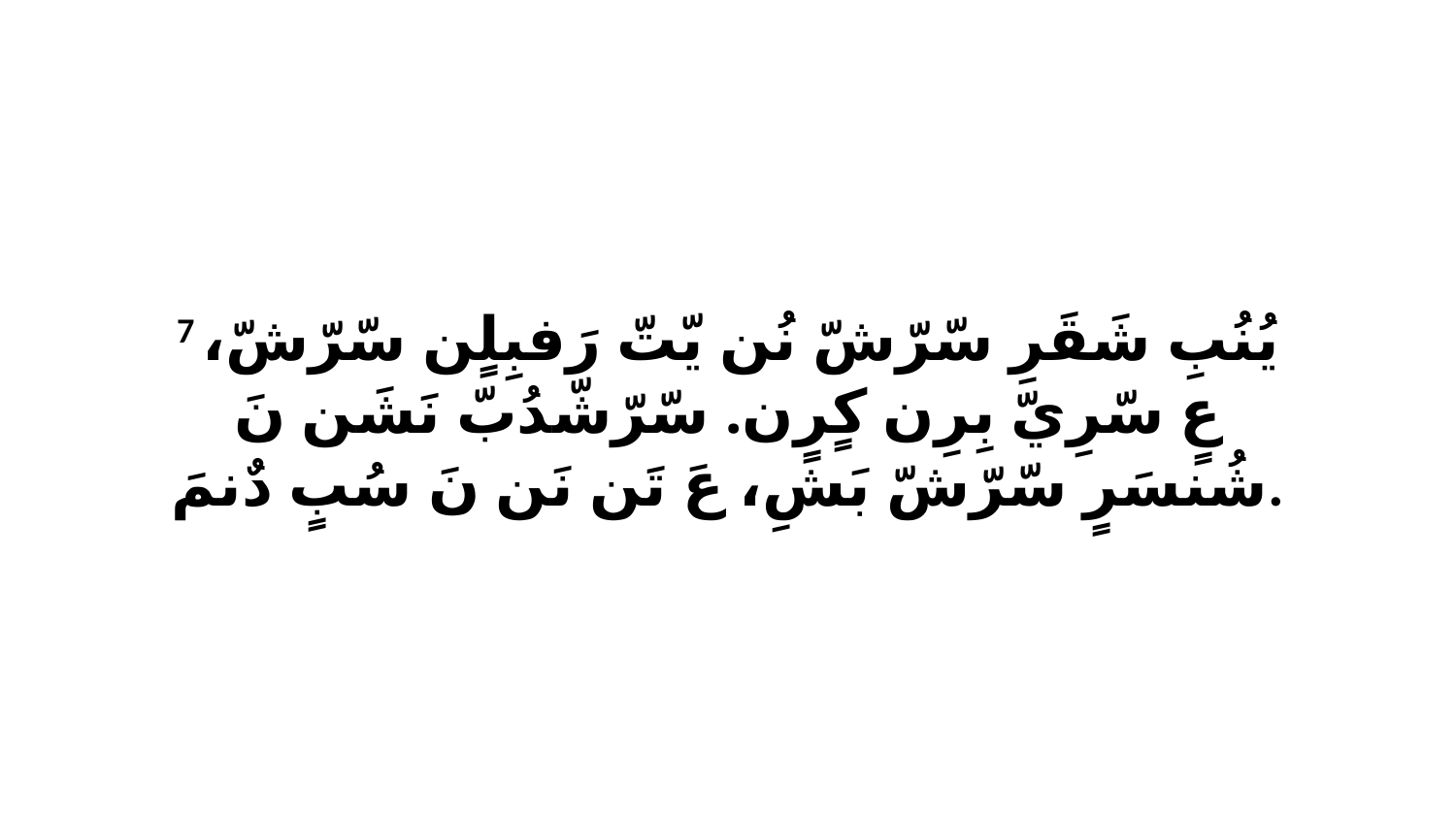

7 يُنُبِ شَقَرِ سّرّشّ نُن يّتّ رَفبِلٍن سّرّشّ، عٍ سّرِيّ بِرِن كٍرٍن. سّرّشّدُبّ نَشَن نَ شُنسَرٍ سّرّشّ بَشِ، عَ تَن نَن نَ سُبٍ دٌنمَ.